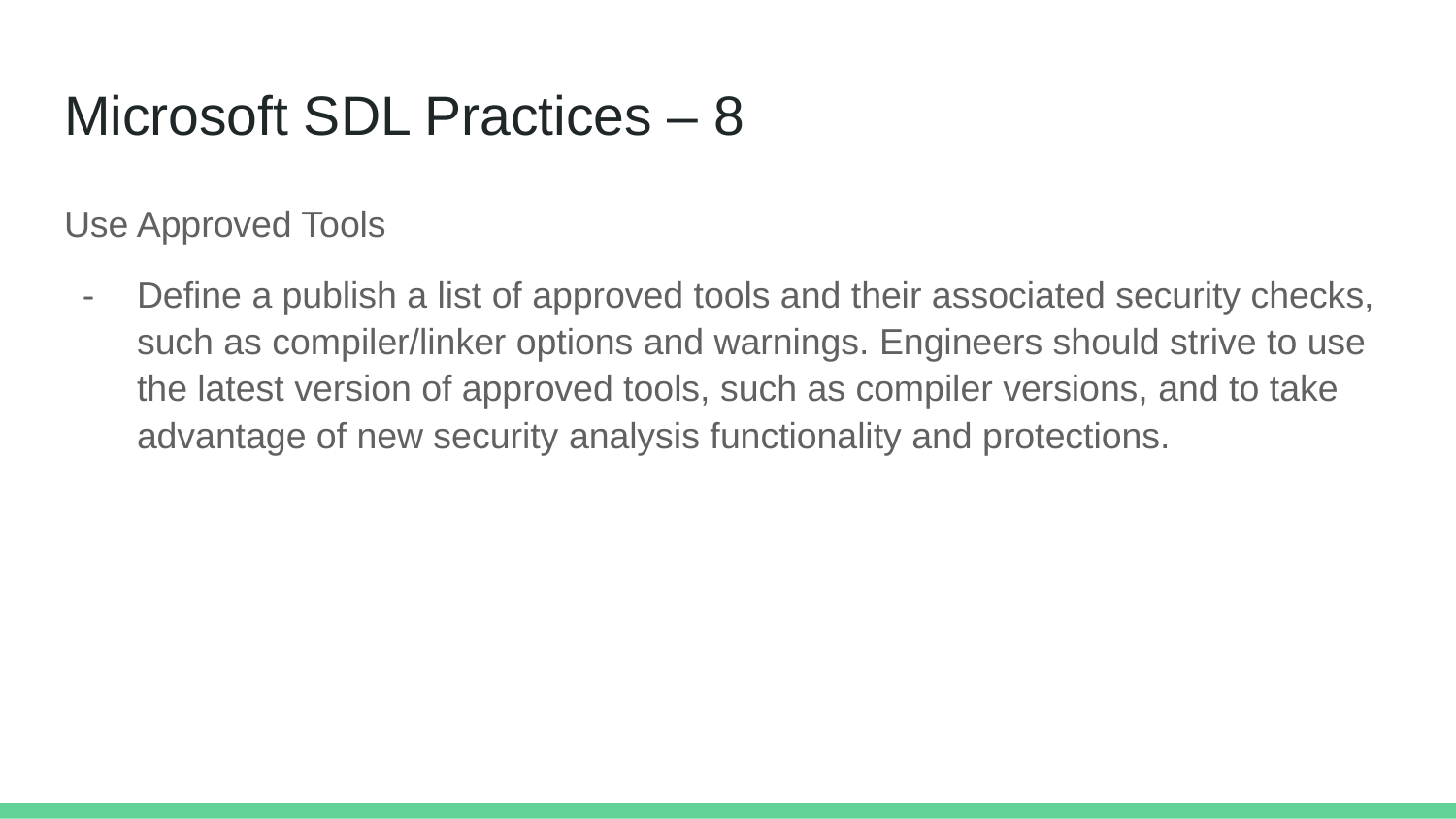

# Microsoft SDL Practices – 8
Use Approved Tools
Define a publish a list of approved tools and their associated security checks, such as compiler/linker options and warnings. Engineers should strive to use the latest version of approved tools, such as compiler versions, and to take advantage of new security analysis functionality and protections.